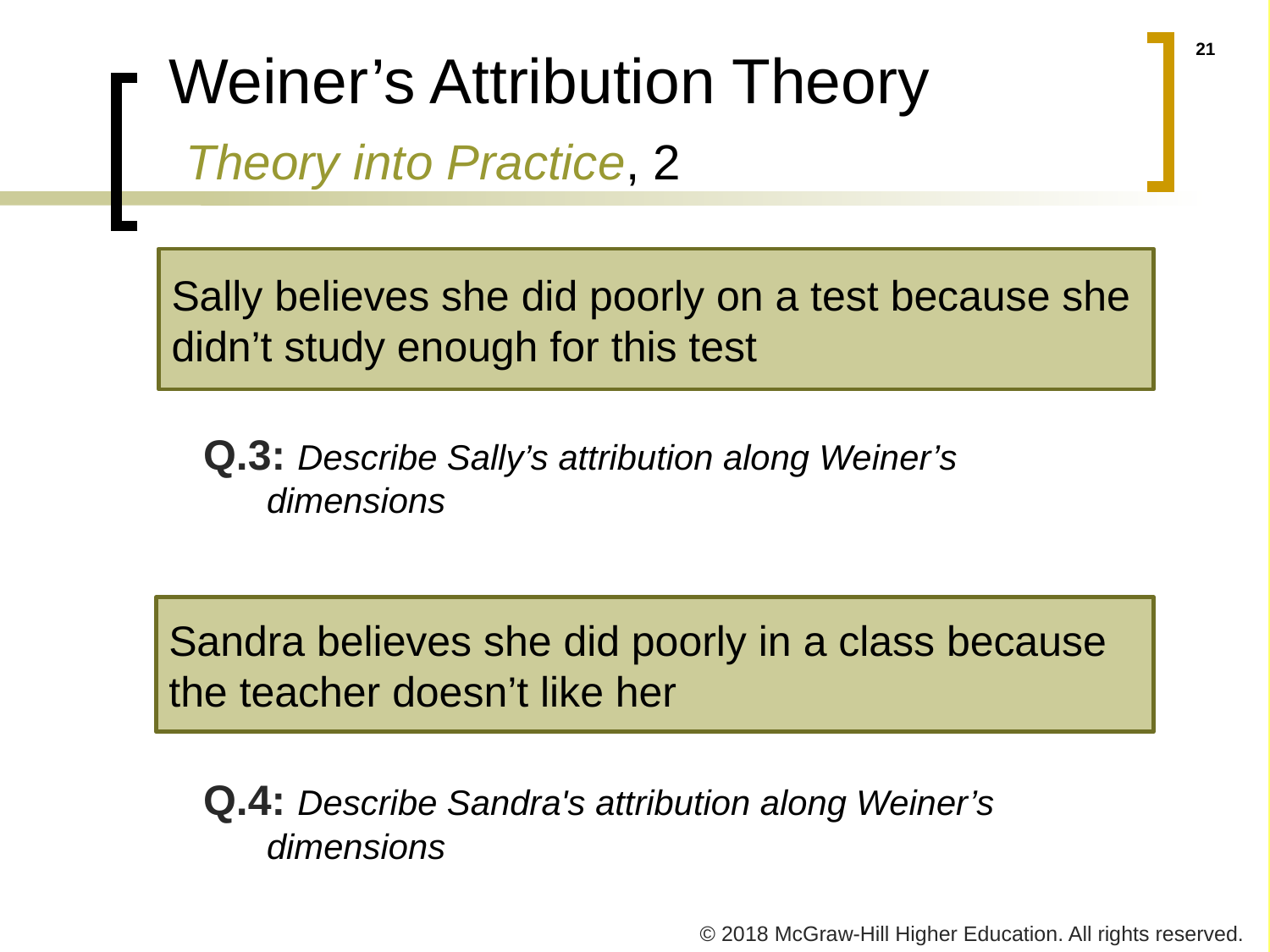

# Weiner’s Attribution Theory Theory into Practice, 2
Sally believes she did poorly on a test because she didn’t study enough for this test
Q.3: Describe Sally’s attribution along Weiner’s dimensions
Sandra believes she did poorly in a class because the teacher doesn’t like her
Q.4: Describe Sandra's attribution along Weiner’s dimensions